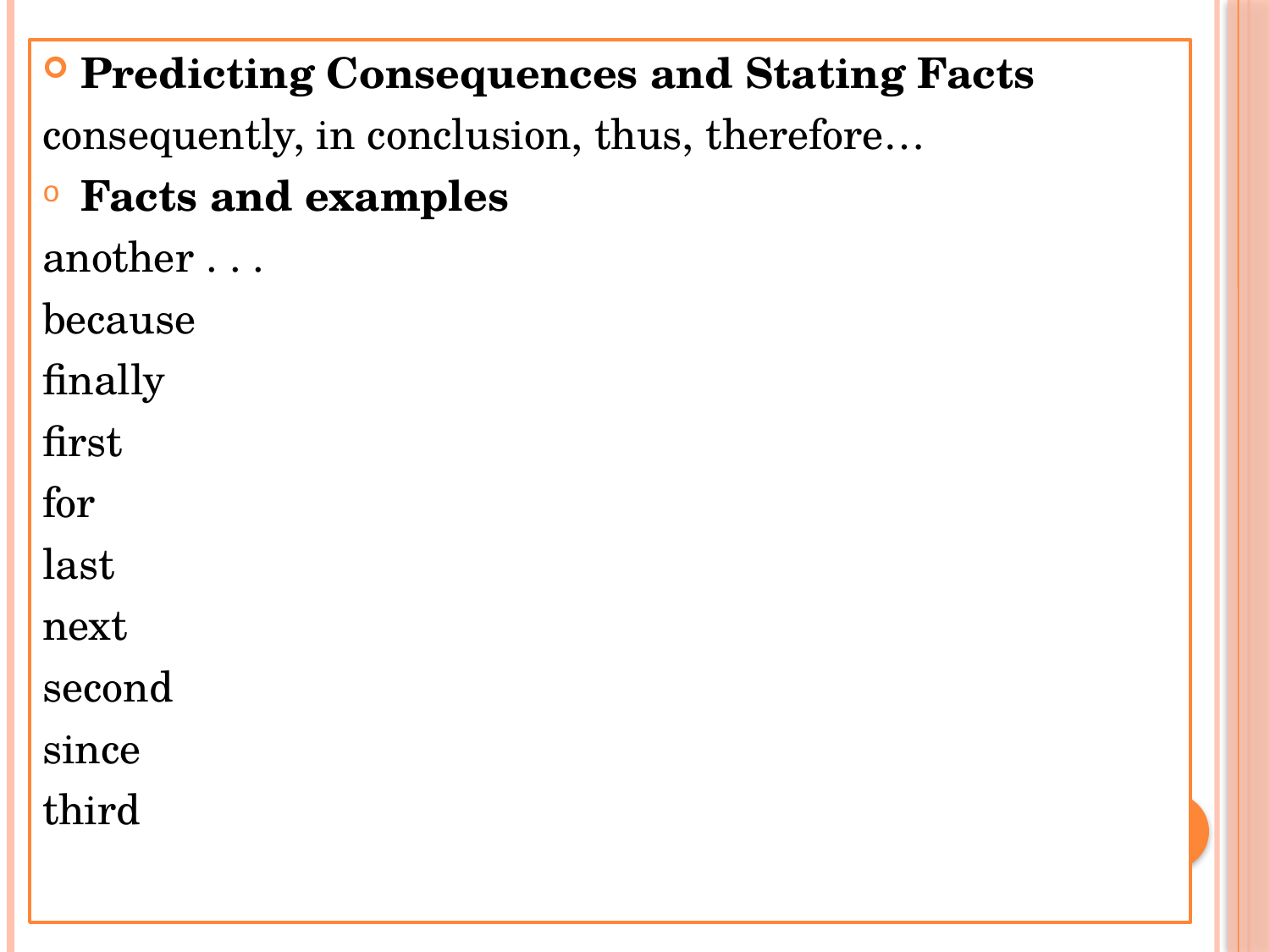

Predicting Consequences and Stating Facts
consequently, in conclusion, thus, therefore…
Facts and examples
another . . .
because
finally
first
for
last
next
second
since
third